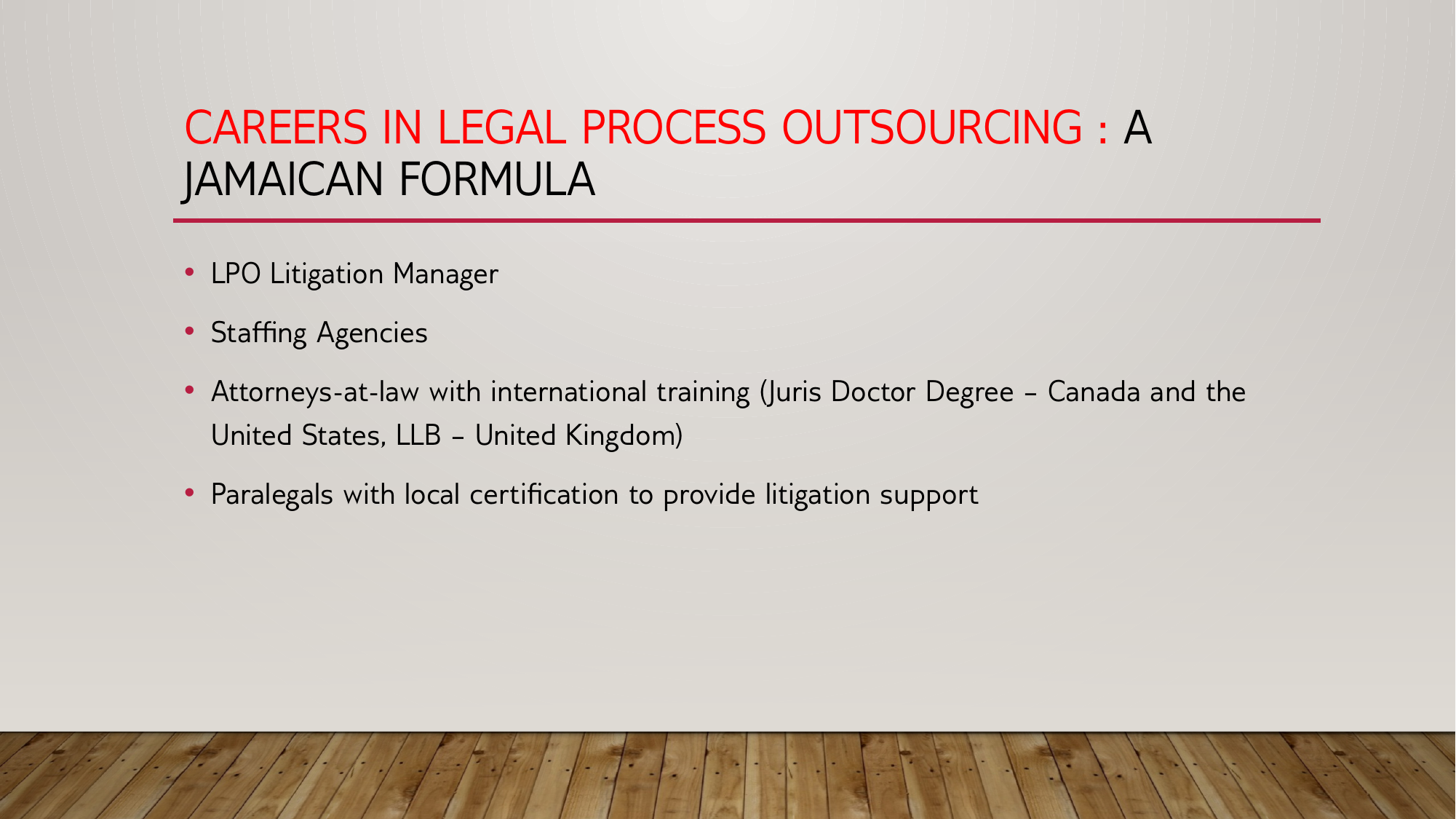

# careers in legal process outsourcing : a Jamaican formula
LPO Litigation Manager
Staffing Agencies
Attorneys-at-law with international training (Juris Doctor Degree – Canada and the United States, LLB – United Kingdom)
Paralegals with local certification to provide litigation support